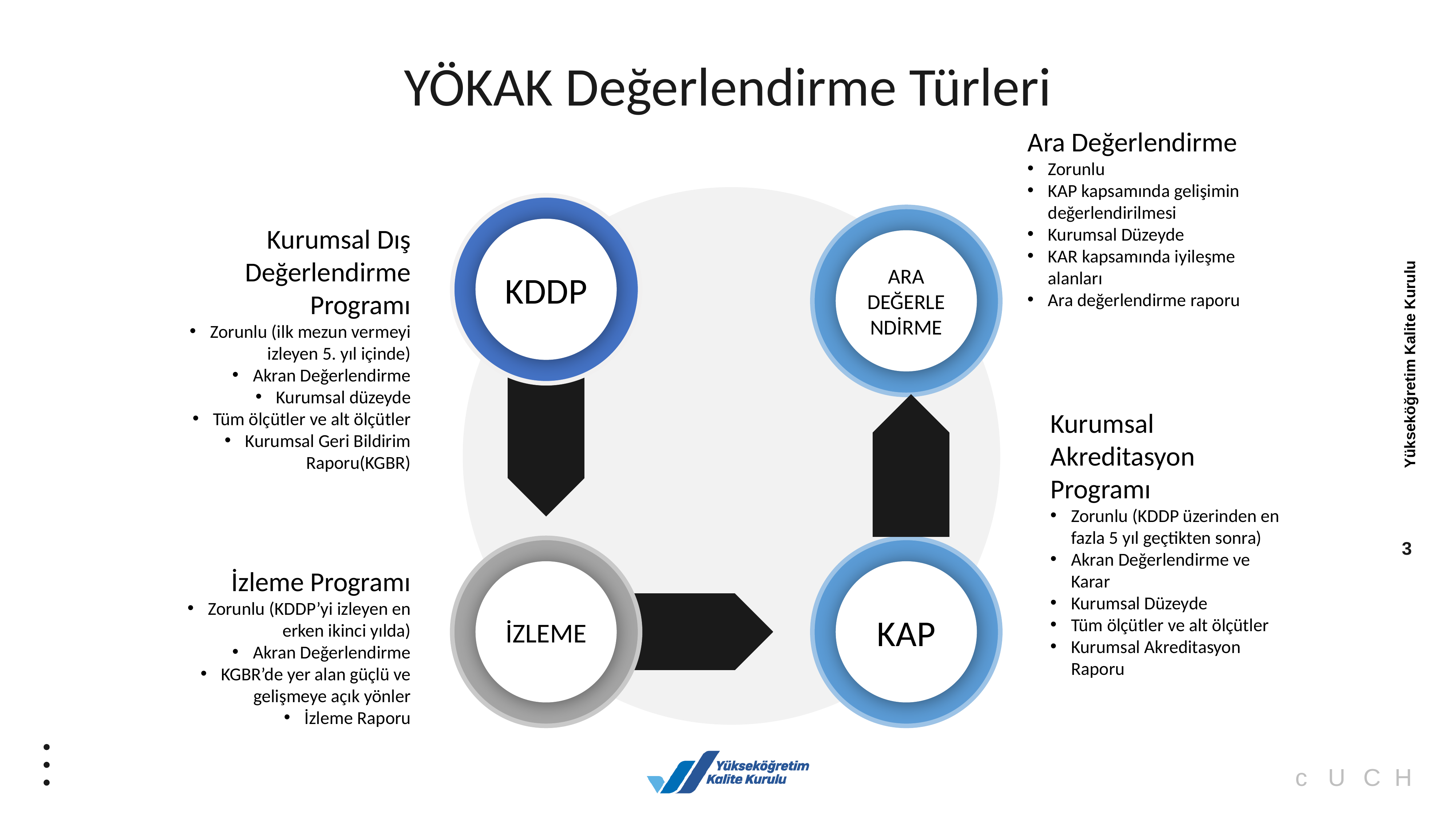

YÖKAK Değerlendirme Türleri

Ara Değerlendirme
Zorunlu
KAP kapsamında gelişimin değerlendirilmesi
Kurumsal Düzeyde
KAR kapsamında iyileşme alanları
Ara değerlendirme raporu

KDDP

ARA DEĞERLENDİRME
Kurumsal Dış Değerlendirme Programı
Zorunlu (ilk mezun vermeyi izleyen 5. yıl içinde)
Akran Değerlendirme
Kurumsal düzeyde
Tüm ölçütler ve alt ölçütler
Kurumsal Geri Bildirim Raporu(KGBR)

Kurumsal Akreditasyon Programı
Zorunlu (KDDP üzerinden en fazla 5 yıl geçtikten sonra)
Akran Değerlendirme ve Karar
Kurumsal Düzeyde
Tüm ölçütler ve alt ölçütler
Kurumsal Akreditasyon Raporu

İZLEME

KAP
İzleme Programı
Zorunlu (KDDP’yi izleyen en erken ikinci yılda)
Akran Değerlendirme
KGBR’de yer alan güçlü ve gelişmeye açık yönler
İzleme Raporu